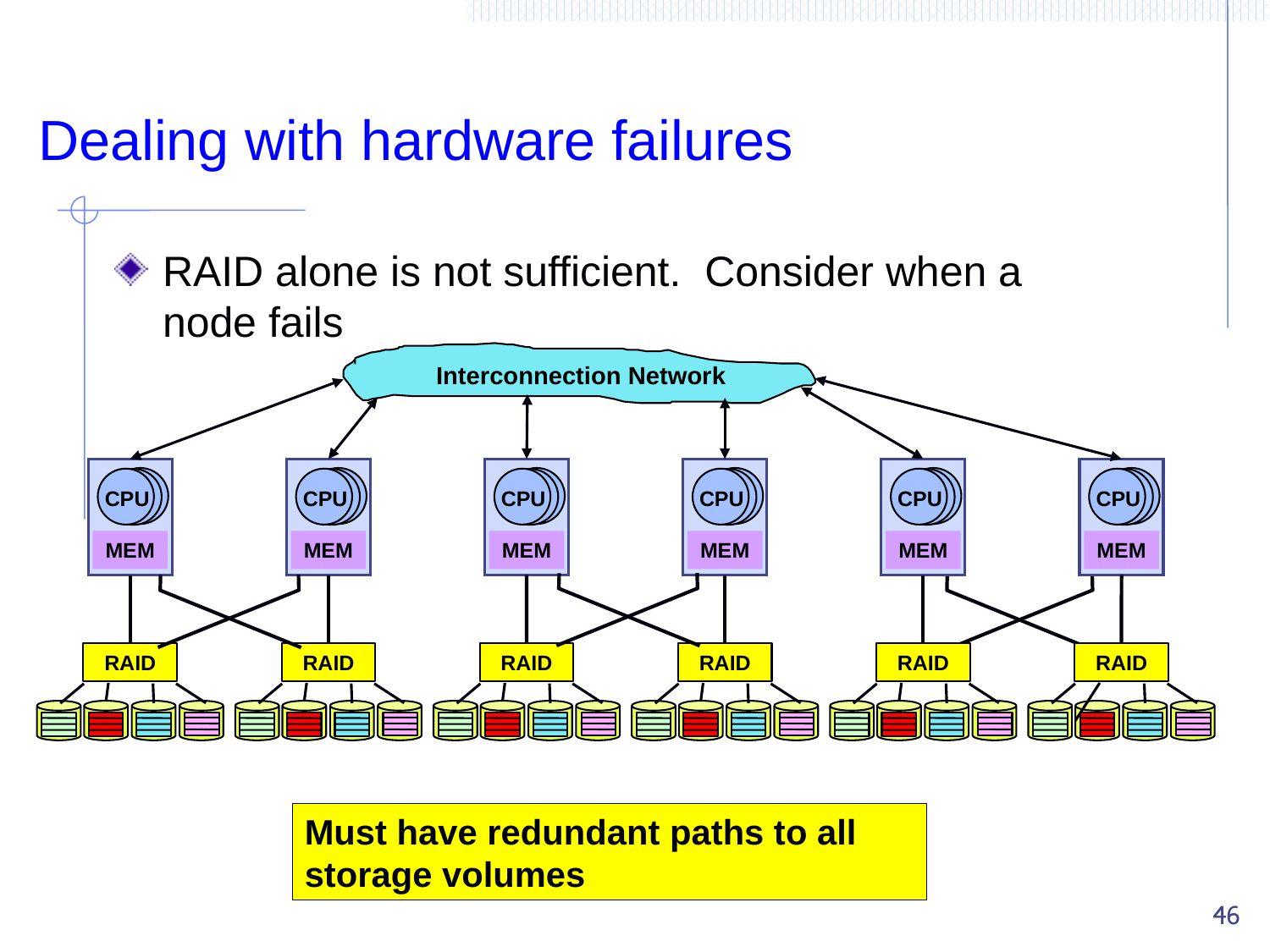

# Dealing with hardware failures
RAID alone is not sufficient.  Consider when a node fails

Interconnection Network

CPU
MEM
RAID

CPU
MEM
RAID

CPU
MEM
RAID

CPU
MEM
RAID

CPU
MEM
RAID

CPU
MEM
RAID

Must have redundant paths to all storage volumes
46